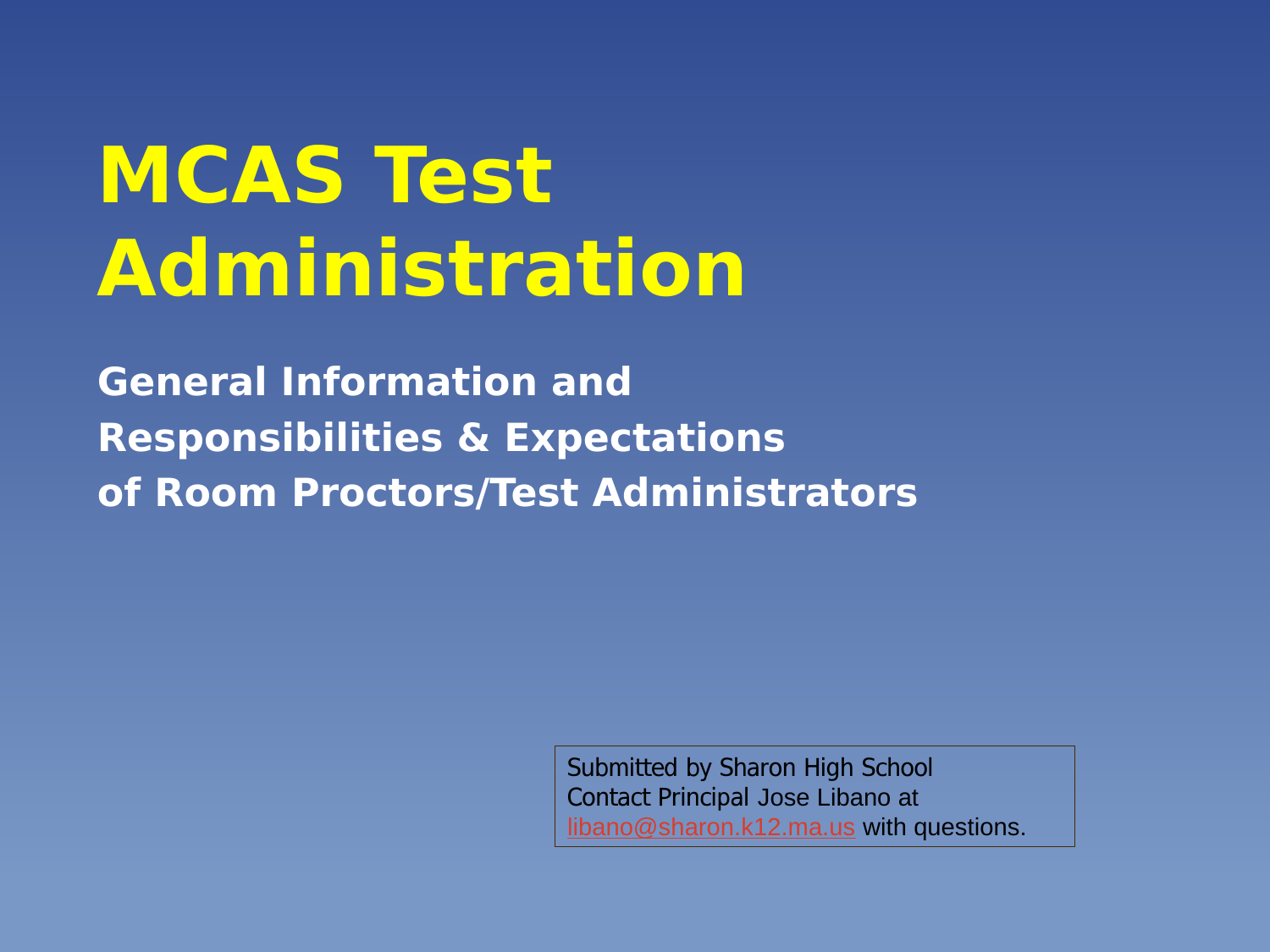

# MCAS Test Administration
General Information and
Responsibilities & Expectations
of Room Proctors/Test Administrators

Submitted by Sharon High School
Contact Principal Jose Libano at libano@sharon.k12.ma.us with questions.